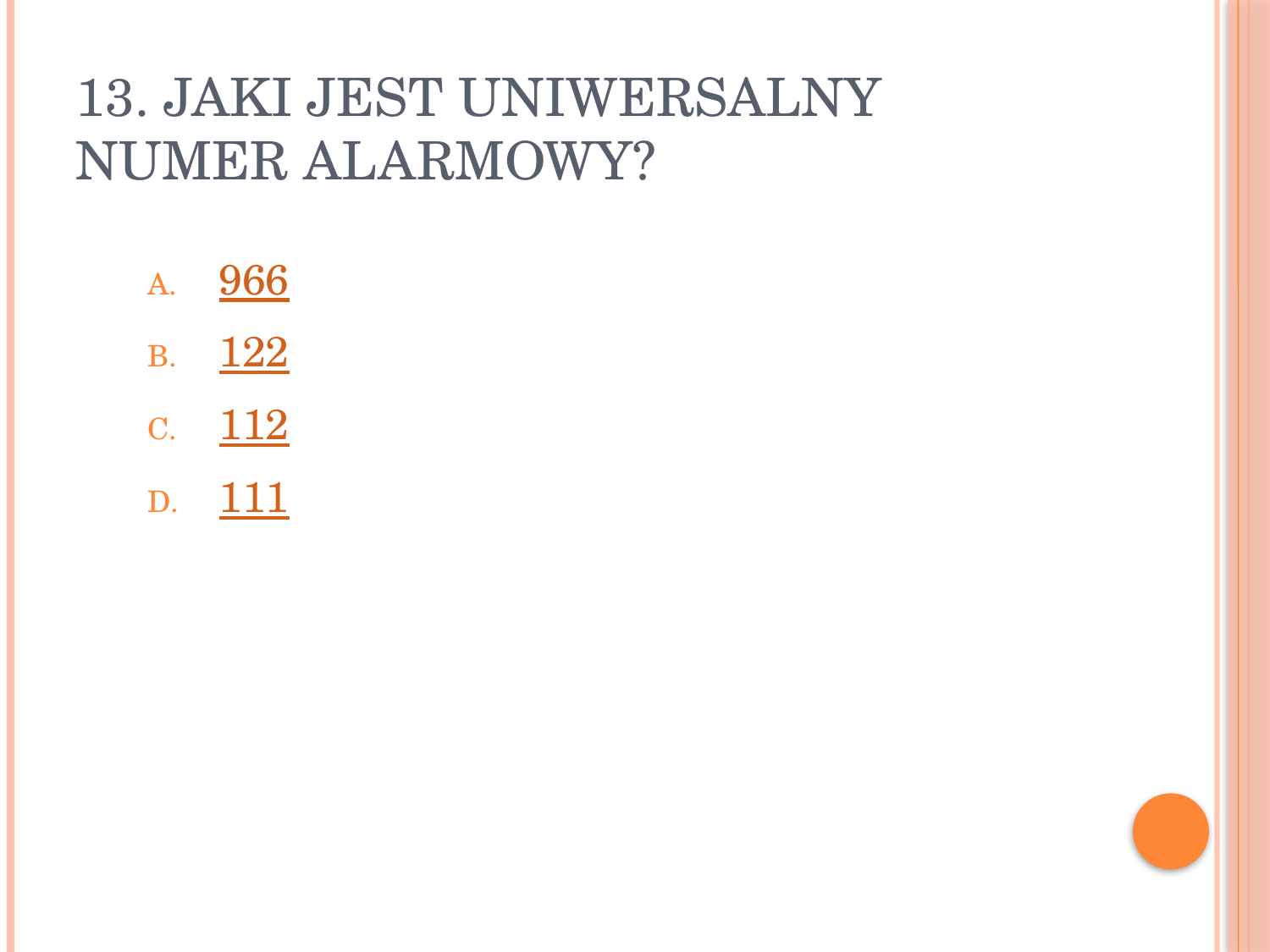

# 13. Jaki jest uniwersalny numer alarmowy?
966
122
112
111